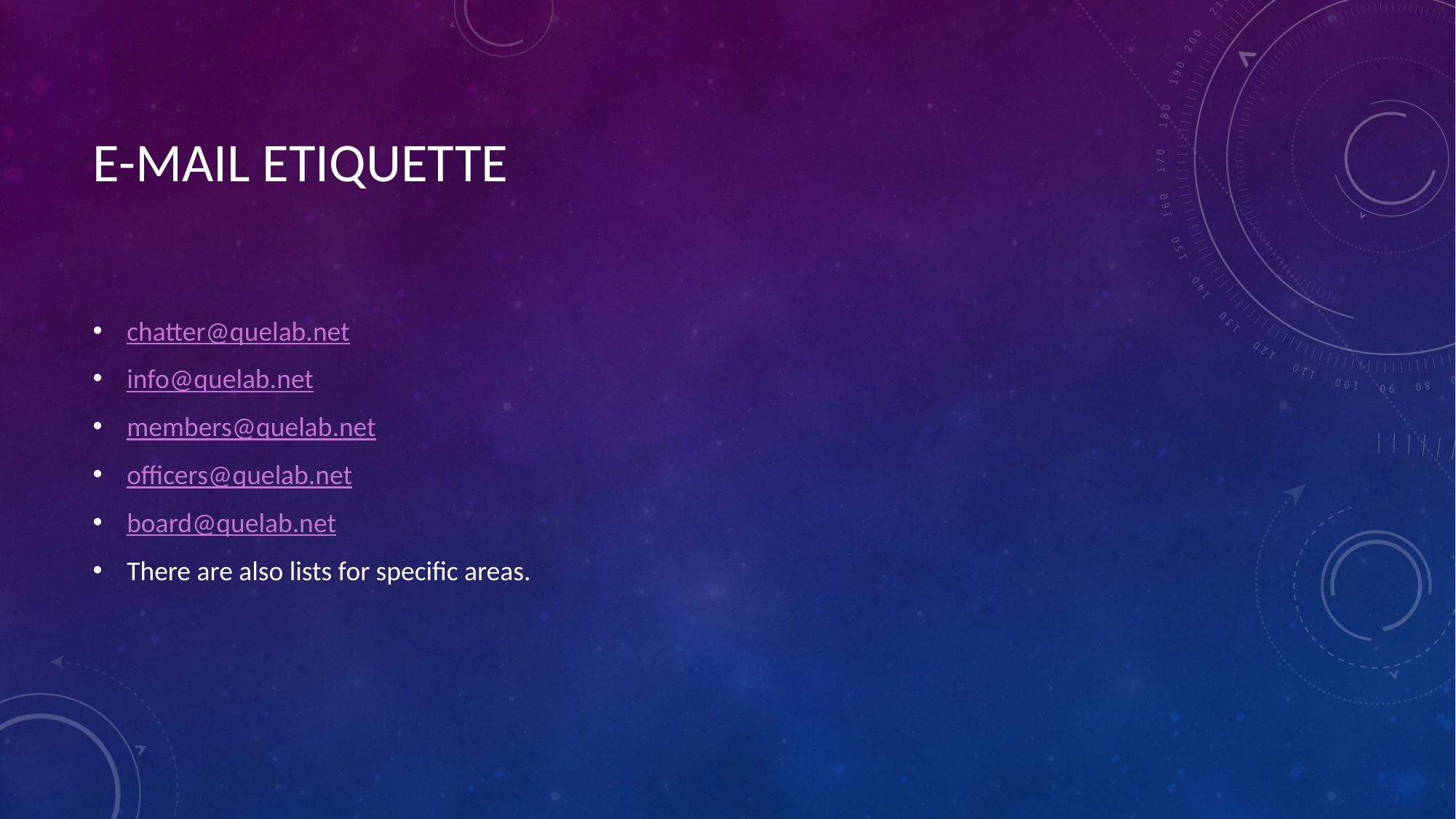

# E-mail Etiquette
chatter@quelab.net
info@quelab.net
members@quelab.net
officers@quelab.net
board@quelab.net
There are also lists for specific areas.